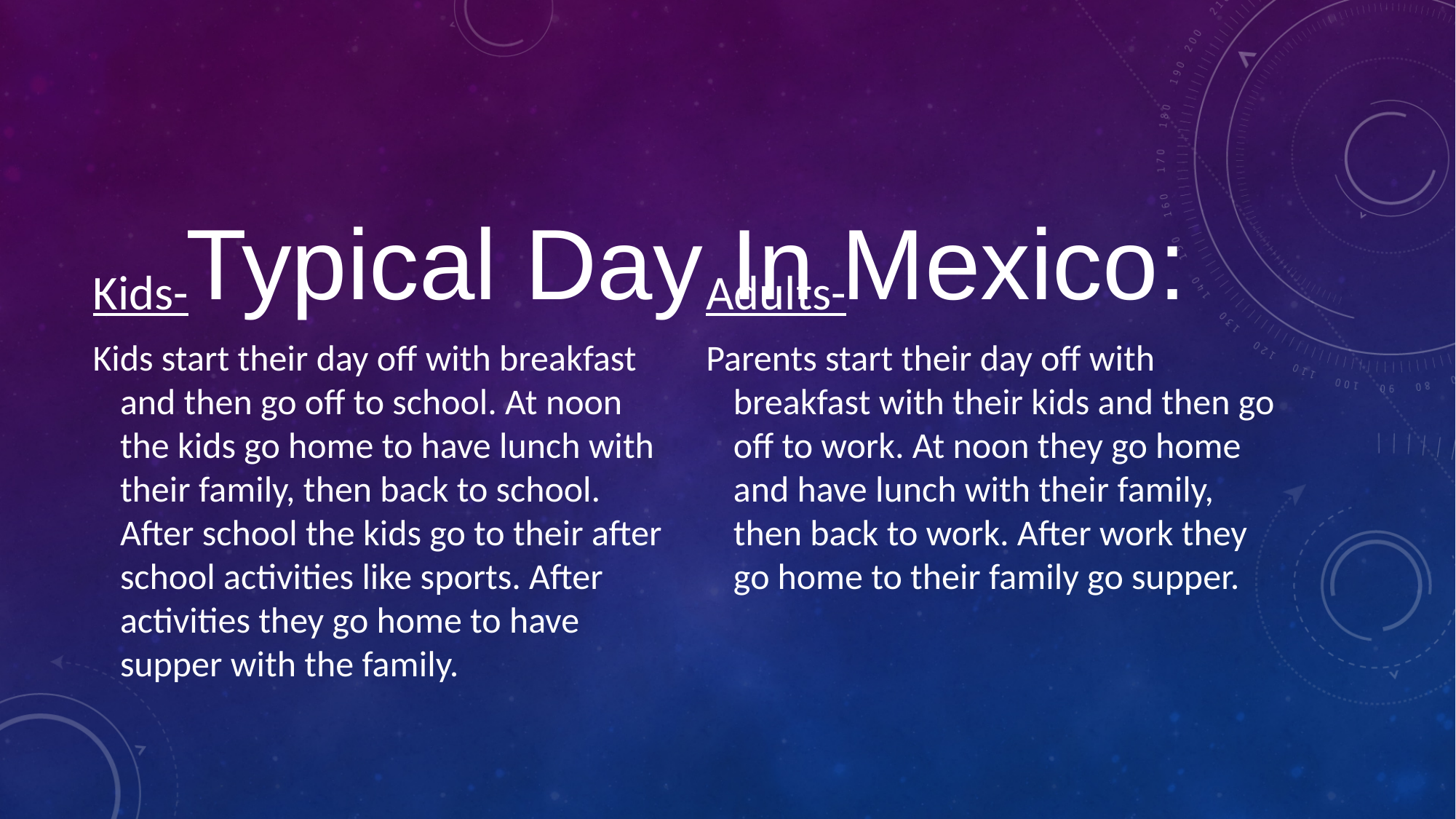

Typical Day In Mexico:
Kids-
Kids start their day off with breakfast and then go off to school. At noon the kids go home to have lunch with their family, then back to school. After school the kids go to their after school activities like sports. After activities they go home to have supper with the family.

Adults-
Parents start their day off with breakfast with their kids and then go off to work. At noon they go home and have lunch with their family, then back to work. After work they go home to their family go supper.